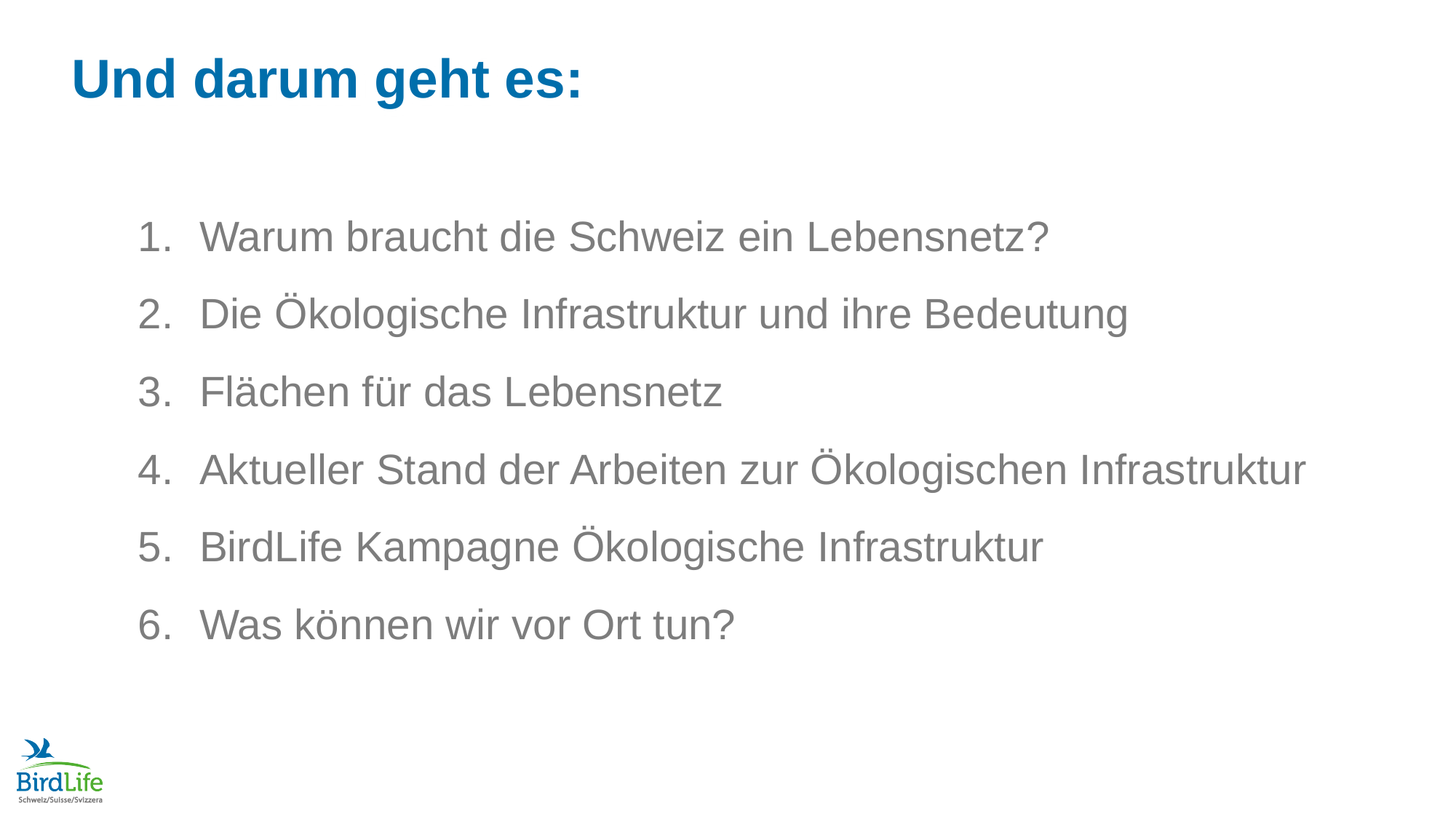

Und darum geht es:
Warum braucht die Schweiz ein Lebensnetz?
Die Ökologische Infrastruktur und ihre Bedeutung
Flächen für das Lebensnetz
Aktueller Stand der Arbeiten zur Ökologischen Infrastruktur
BirdLife Kampagne Ökologische Infrastruktur
Was können wir vor Ort tun?